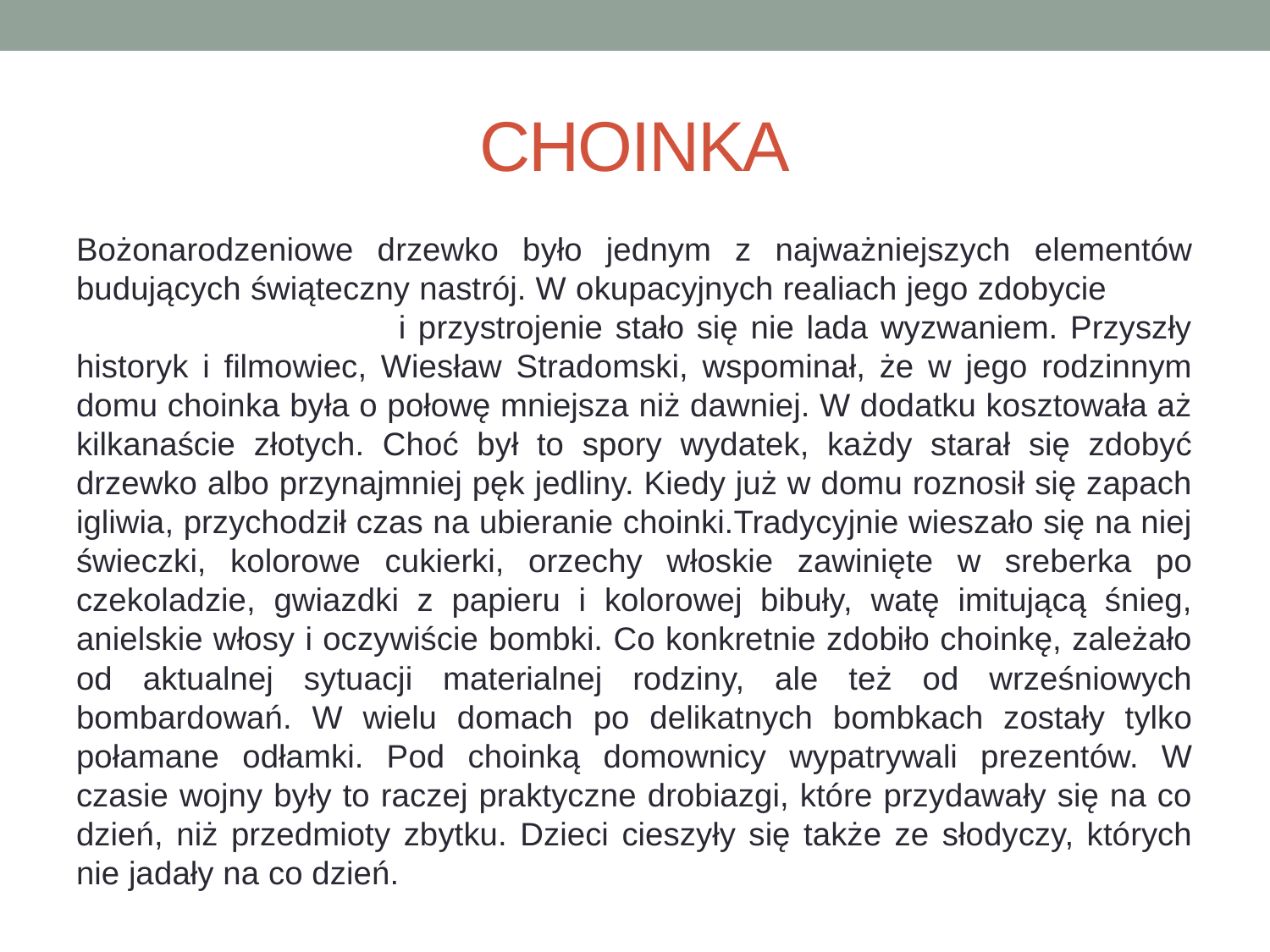

# CHOINKA
Bożonarodzeniowe drzewko było jednym z najważniejszych elementów budujących świąteczny nastrój. W okupacyjnych realiach jego zdobycie                                    i przystrojenie stało się nie lada wyzwaniem. Przyszły historyk i filmowiec, Wiesław Stradomski, wspominał, że w jego rodzinnym domu choinka była o połowę mniejsza niż dawniej. W dodatku kosztowała aż kilkanaście złotych. Choć był to spory wydatek, każdy starał się zdobyć drzewko albo przynajmniej pęk jedliny. Kiedy już w domu roznosił się zapach igliwia, przychodził czas na ubieranie choinki.Tradycyjnie wieszało się na niej świeczki, kolorowe cukierki, orzechy włoskie zawinięte w sreberka po czekoladzie, gwiazdki z papieru i kolorowej bibuły, watę imitującą śnieg, anielskie włosy i oczywiście bombki. Co konkretnie zdobiło choinkę, zależało od aktualnej sytuacji materialnej rodziny, ale też od wrześniowych bombardowań. W wielu domach po delikatnych bombkach zostały tylko połamane odłamki. Pod choinką domownicy wypatrywali prezentów. W czasie wojny były to raczej praktyczne drobiazgi, które przydawały się na co dzień, niż przedmioty zbytku. Dzieci cieszyły się także ze słodyczy, których nie jadały na co dzień.